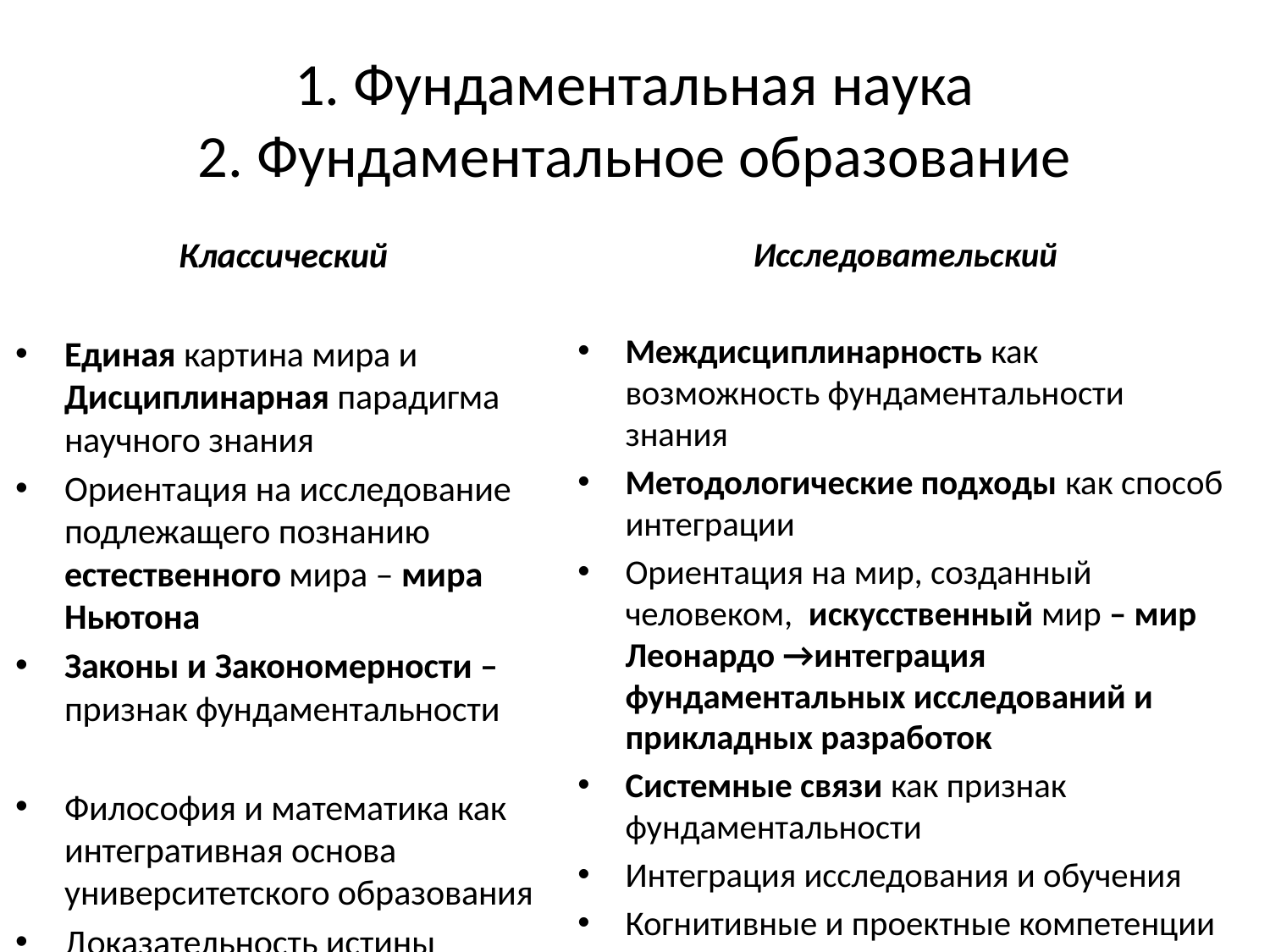

# 1. Фундаментальная наука 2. Фундаментальное образование
Классический

Единая картина мира и Дисциплинарная парадигма научного знания
Ориентация на исследование подлежащего познанию естественного мира – мира Ньютона
Законы и Закономерности – признак фундаментальности

Философия и математика как интегративная основа университетского образования
Доказательность истины
Исследовательский

Междисциплинарность как возможность фундаментальности знания
Методологические подходы как способ интеграции
Ориентация на мир, созданный человеком,  искусственный мир – мир Леонардо →интеграция фундаментальных исследований и прикладных разработок
Системные связи как признак фундаментальности
Интеграция исследования и обучения
Когнитивные и проектные компетенции